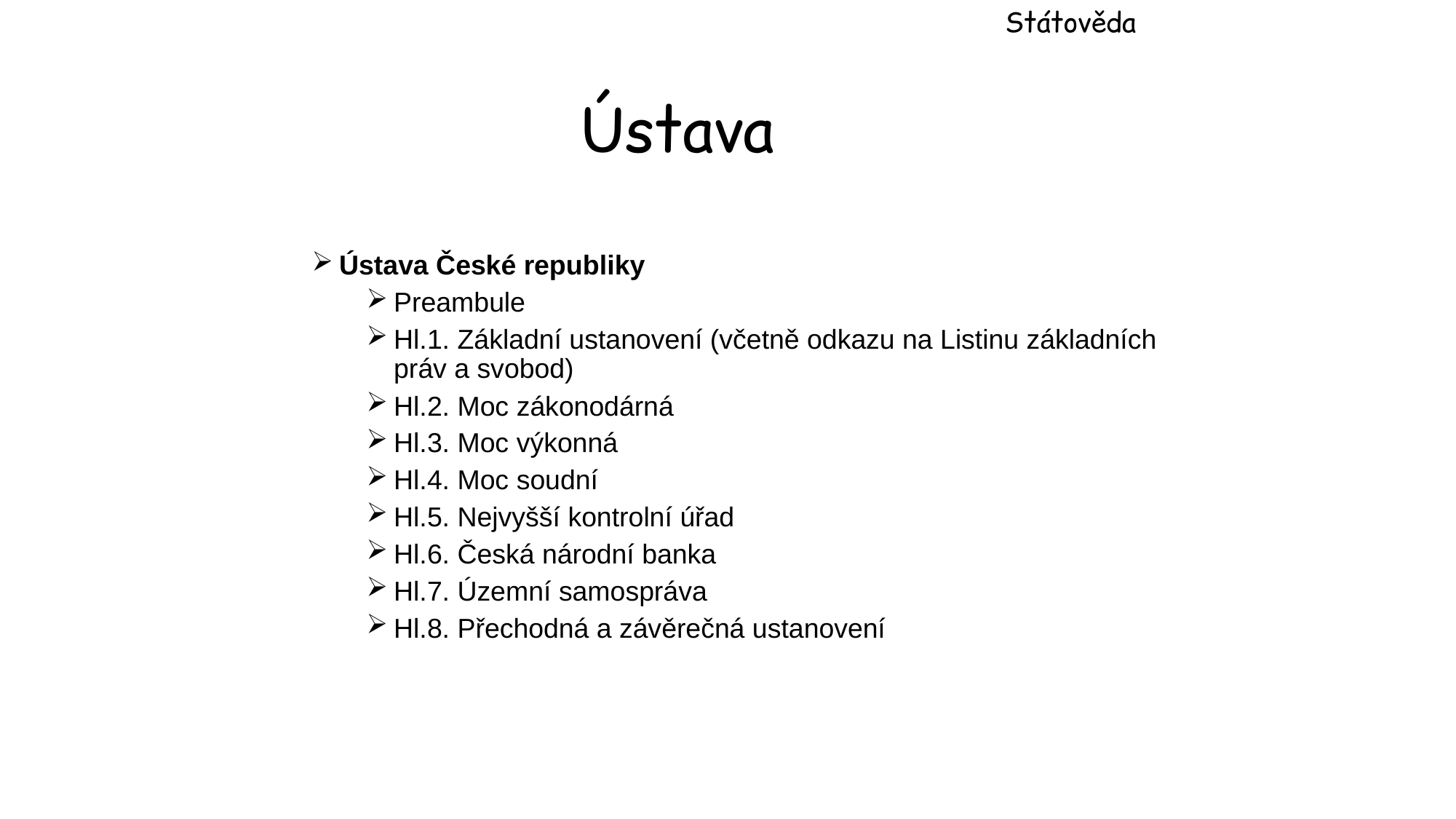

Státověda

# Ústava
Ústava České republiky
Preambule
Hl.1. Základní ustanovení (včetně odkazu na Listinu základních práv a svobod)
Hl.2. Moc zákonodárná
Hl.3. Moc výkonná
Hl.4. Moc soudní
Hl.5. Nejvyšší kontrolní úřad
Hl.6. Česká národní banka
Hl.7. Územní samospráva
Hl.8. Přechodná a závěrečná ustanovení